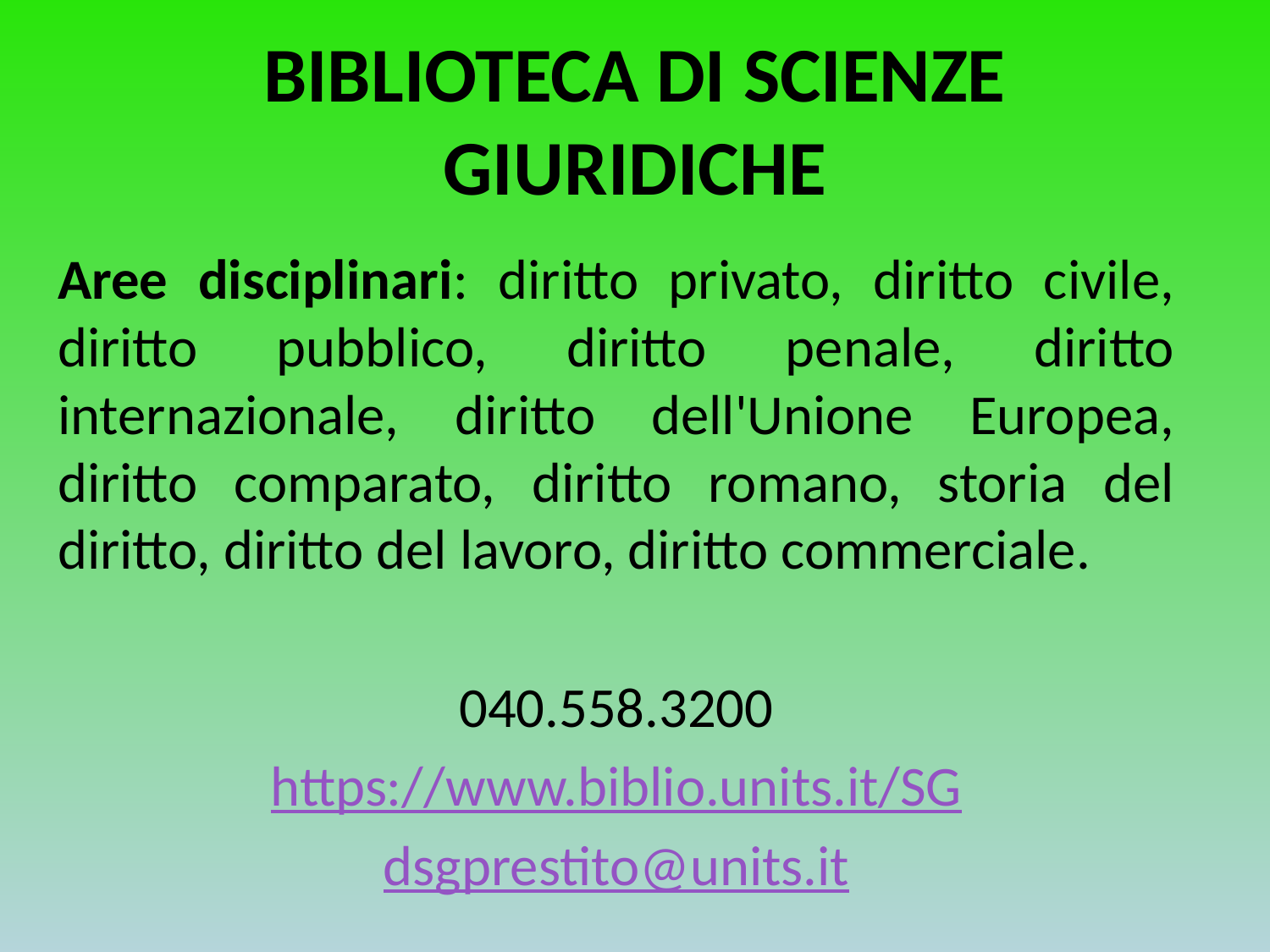

# BIBLIOTECA DI SCIENZE GIURIDICHE
Aree disciplinari: diritto privato, diritto civile, diritto pubblico, diritto penale, diritto internazionale, diritto dell'Unione Europea, diritto comparato, diritto romano, storia del diritto, diritto del lavoro, diritto commerciale.

040.558.3200
https://www.biblio.units.it/SG
dsgprestito@units.it